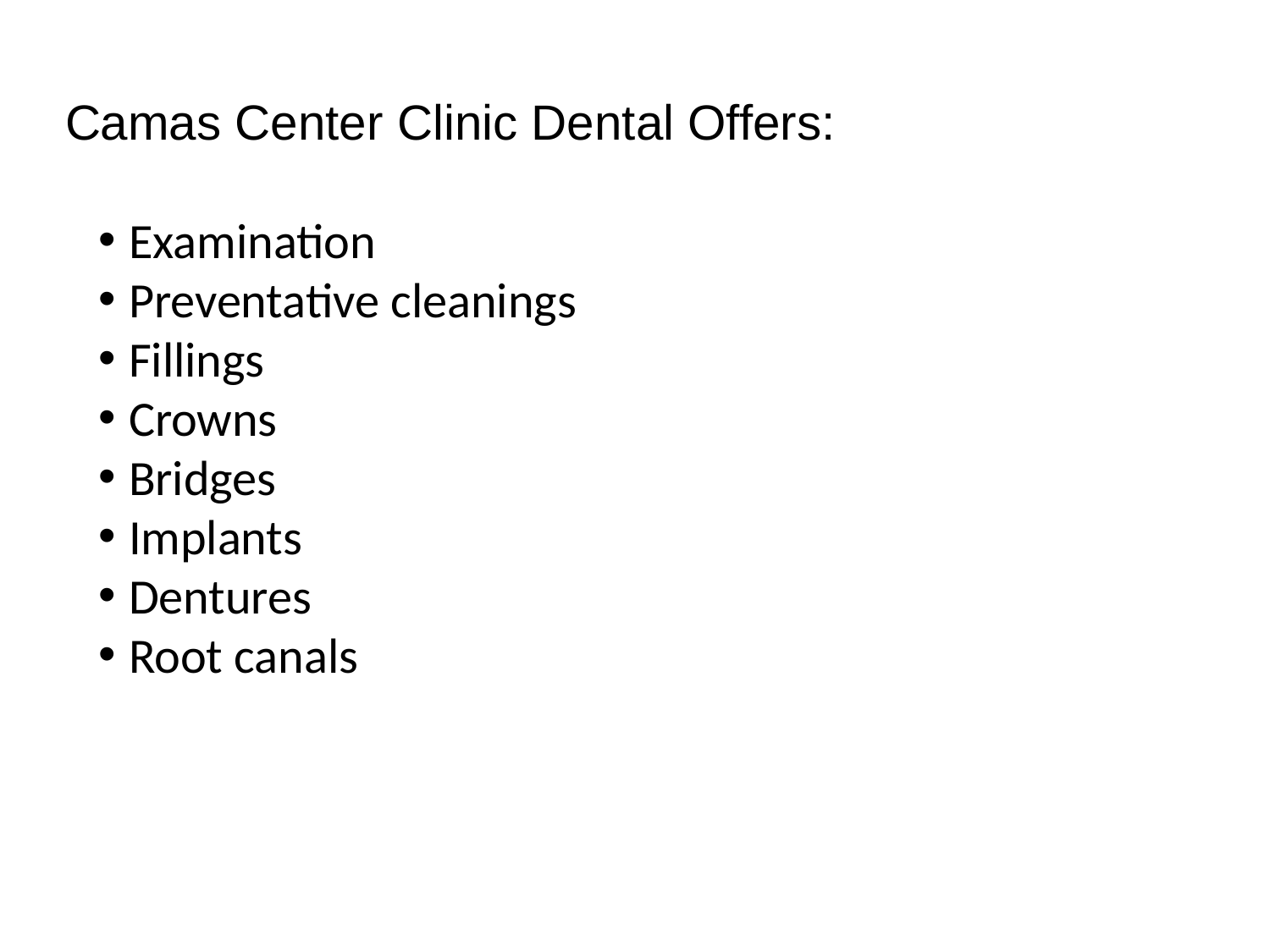

Camas Center Clinic Dental Offers:

Examination
Preventative cleanings
Fillings
Crowns
Bridges
Implants
Dentures
Root canals